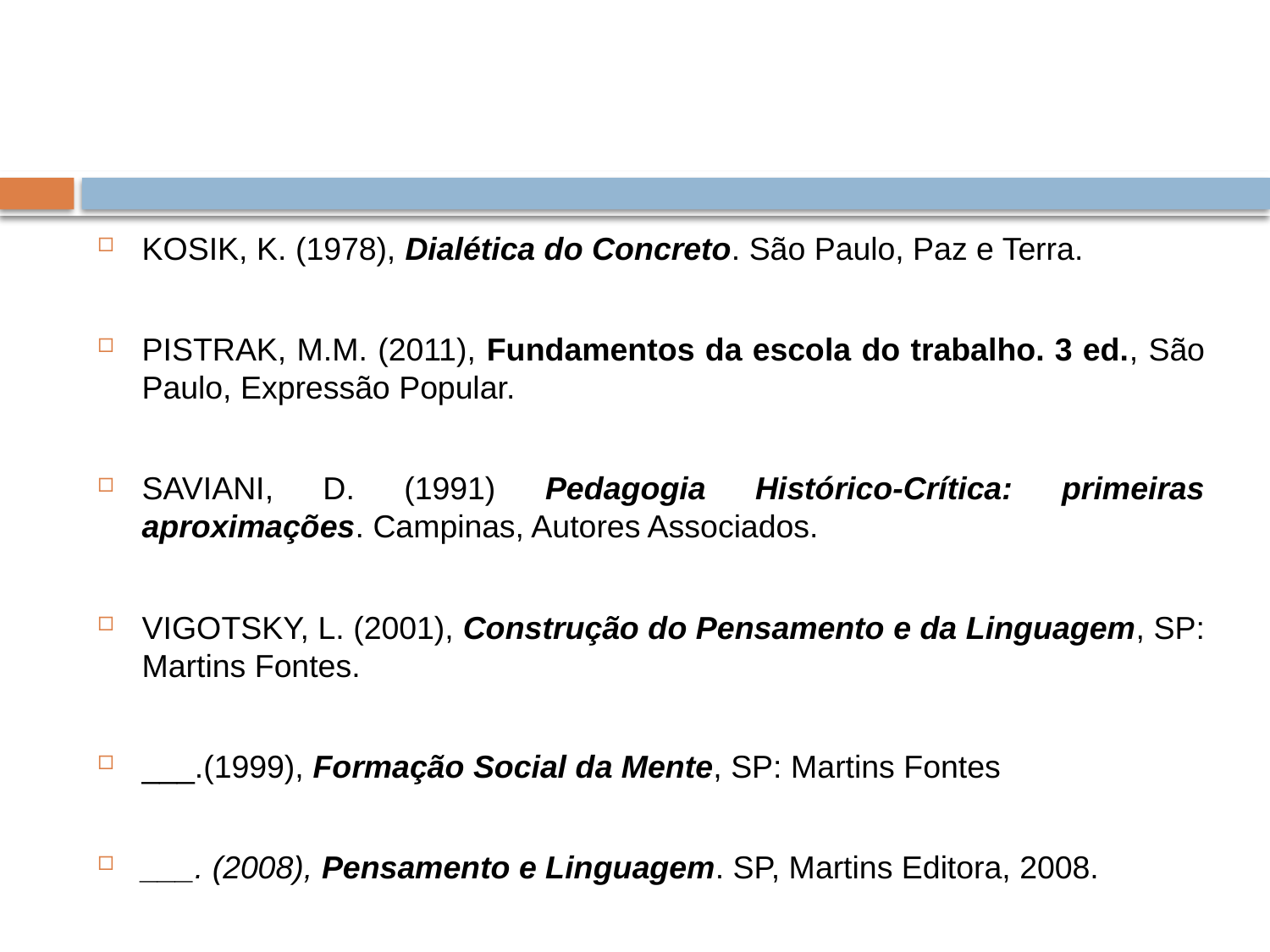

KOSIK, K. (1978), Dialética do Concreto. São Paulo, Paz e Terra.

PISTRAK, M.M. (2011), Fundamentos da escola do trabalho. 3 ed., São Paulo, Expressão Popular.

SAVIANI, D. (1991) Pedagogia Histórico-Crítica: primeiras aproximações. Campinas, Autores Associados.

VIGOTSKY, L. (2001), Construção do Pensamento e da Linguagem, SP: Martins Fontes.

___.(1999), Formação Social da Mente, SP: Martins Fontes

___. (2008), Pensamento e Linguagem. SP, Martins Editora, 2008.